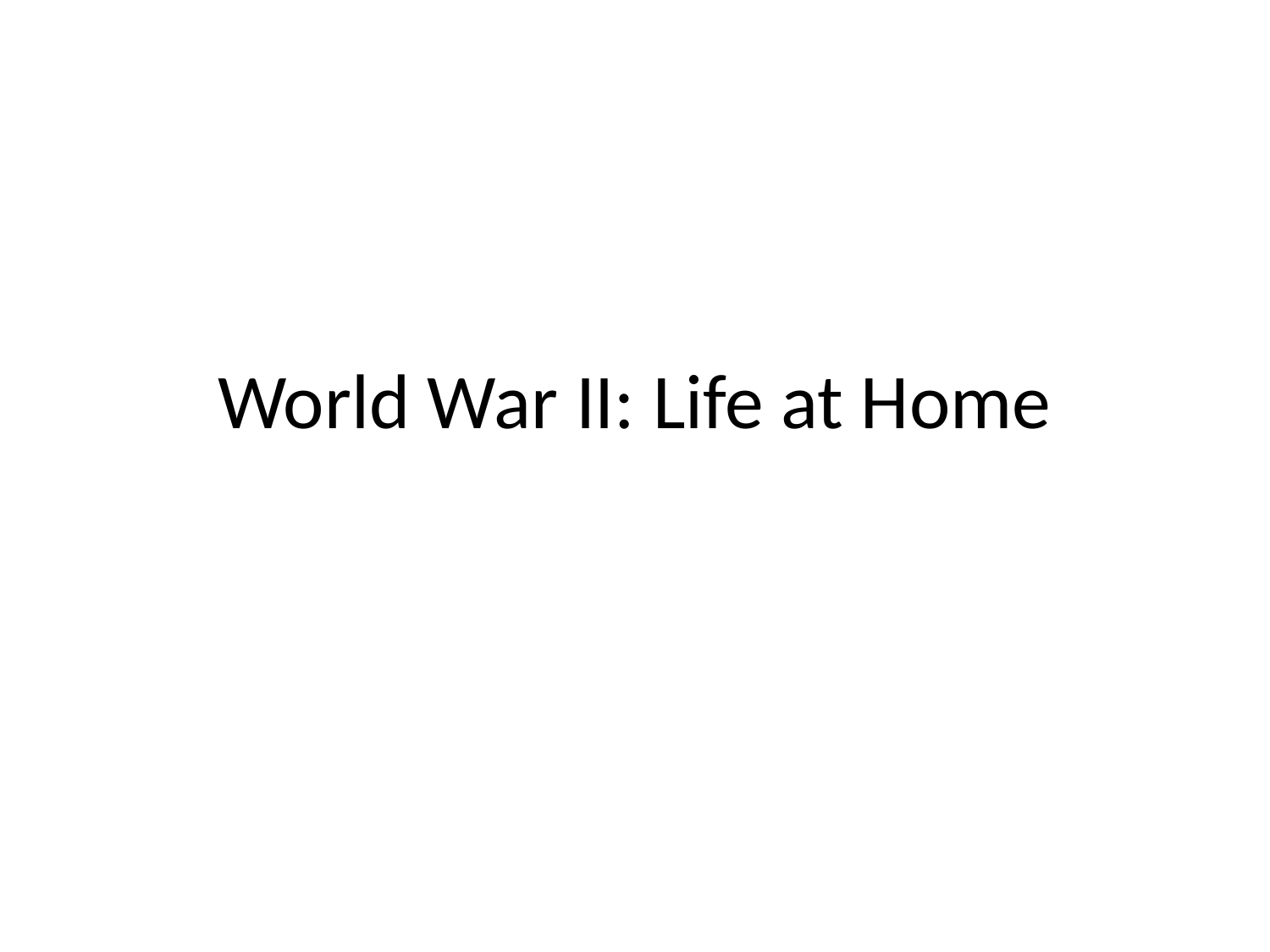

# World War II: Life at Home